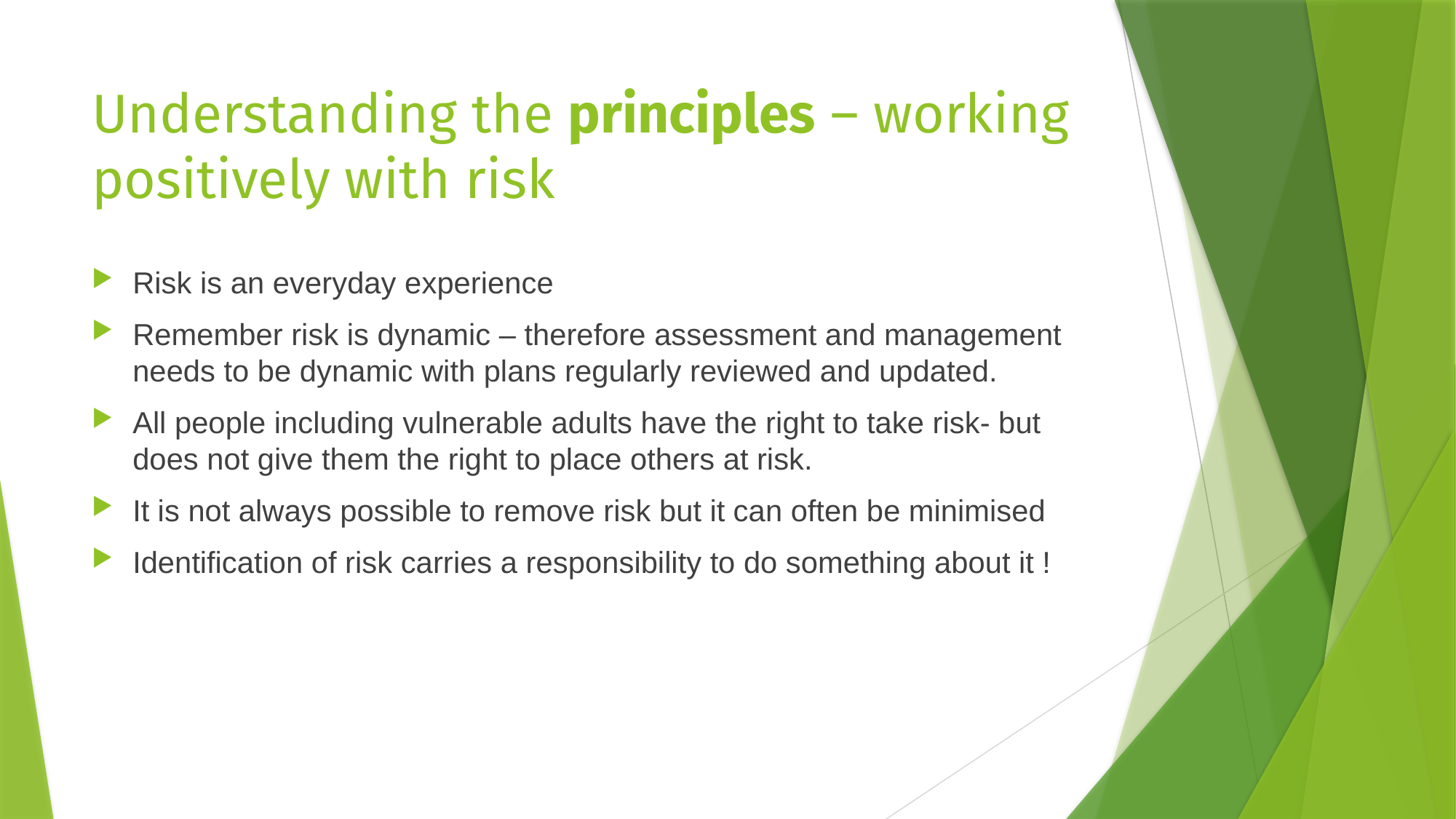

# Understanding the principles – working positively with risk
Risk is an everyday experience
Remember risk is dynamic – therefore assessment and management needs to be dynamic with plans regularly reviewed and updated.
All people including vulnerable adults have the right to take risk- but does not give them the right to place others at risk.
It is not always possible to remove risk but it can often be minimised
Identification of risk carries a responsibility to do something about it !